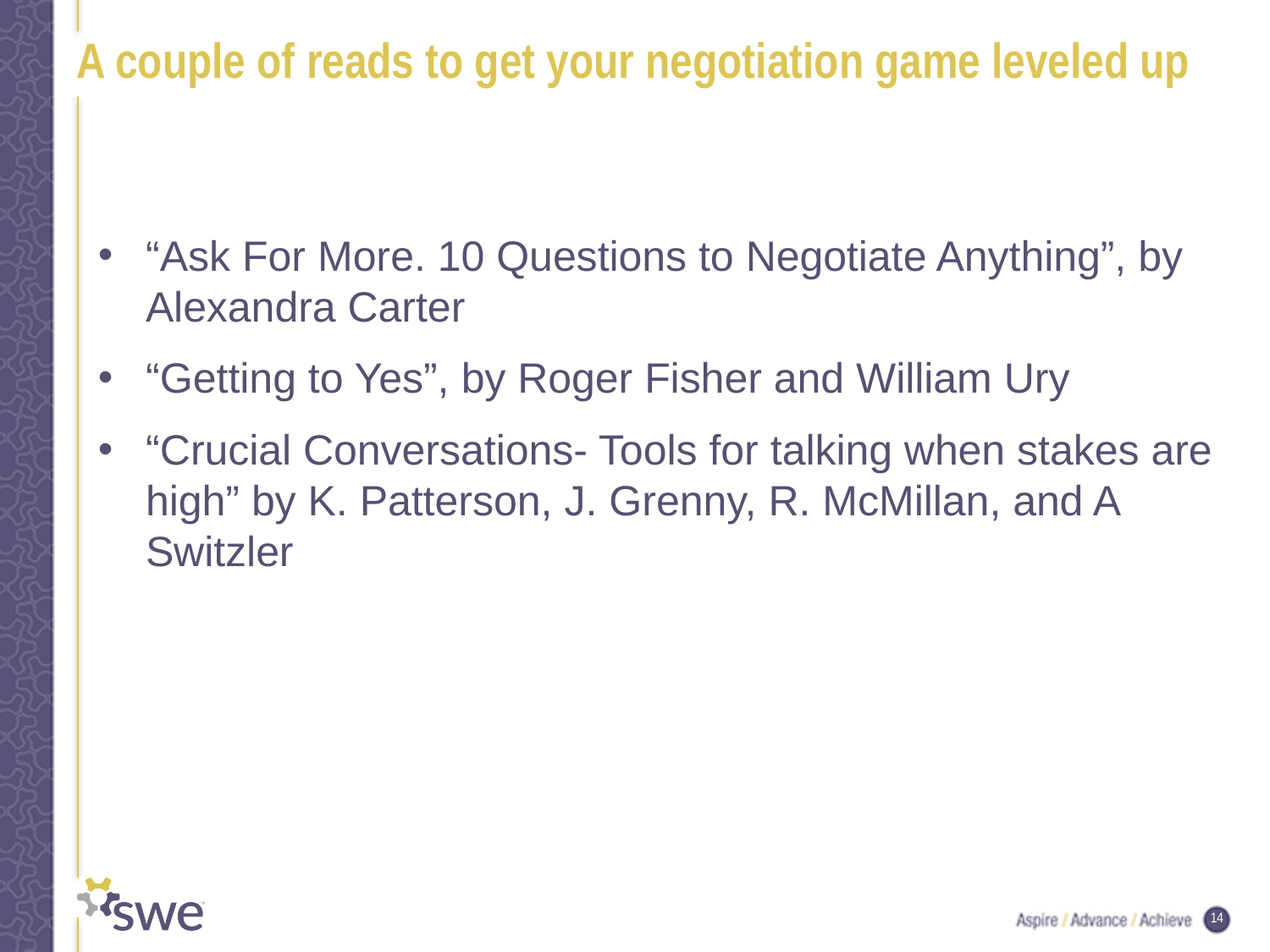

# A couple of reads to get your negotiation game leveled up
“Ask For More. 10 Questions to Negotiate Anything”, by Alexandra Carter
“Getting to Yes”, by Roger Fisher and William Ury
“Crucial Conversations- Tools for talking when stakes are high” by K. Patterson, J. Grenny, R. McMillan, and A Switzler